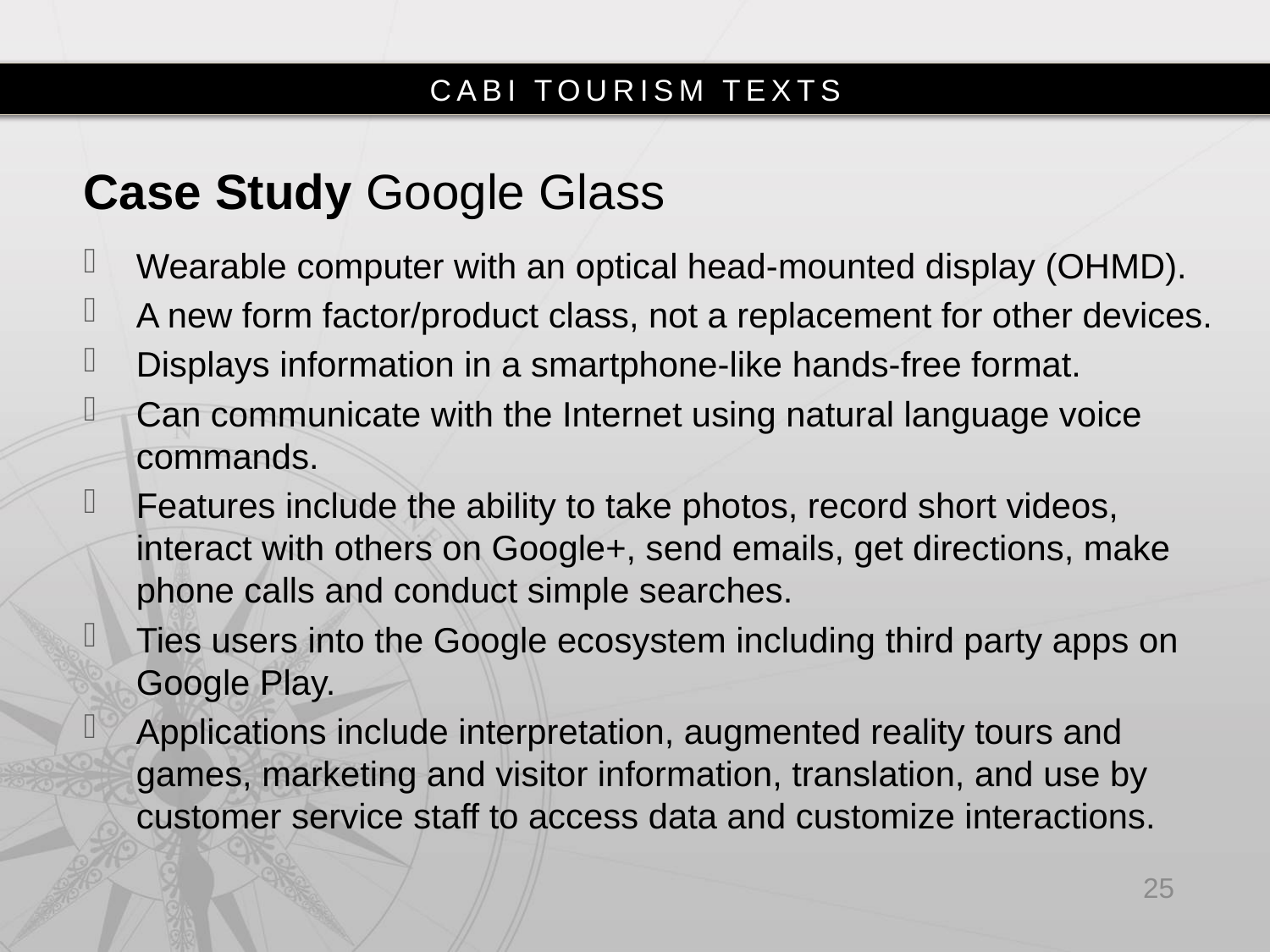

# Case Study Google Glass
Wearable computer with an optical head-mounted display (OHMD).
A new form factor/product class, not a replacement for other devices.
Displays information in a smartphone-like hands-free format.
Can communicate with the Internet using natural language voice commands.
Features include the ability to take photos, record short videos, interact with others on Google+, send emails, get directions, make phone calls and conduct simple searches.
Ties users into the Google ecosystem including third party apps on Google Play.
Applications include interpretation, augmented reality tours and games, marketing and visitor information, translation, and use by customer service staff to access data and customize interactions.
25